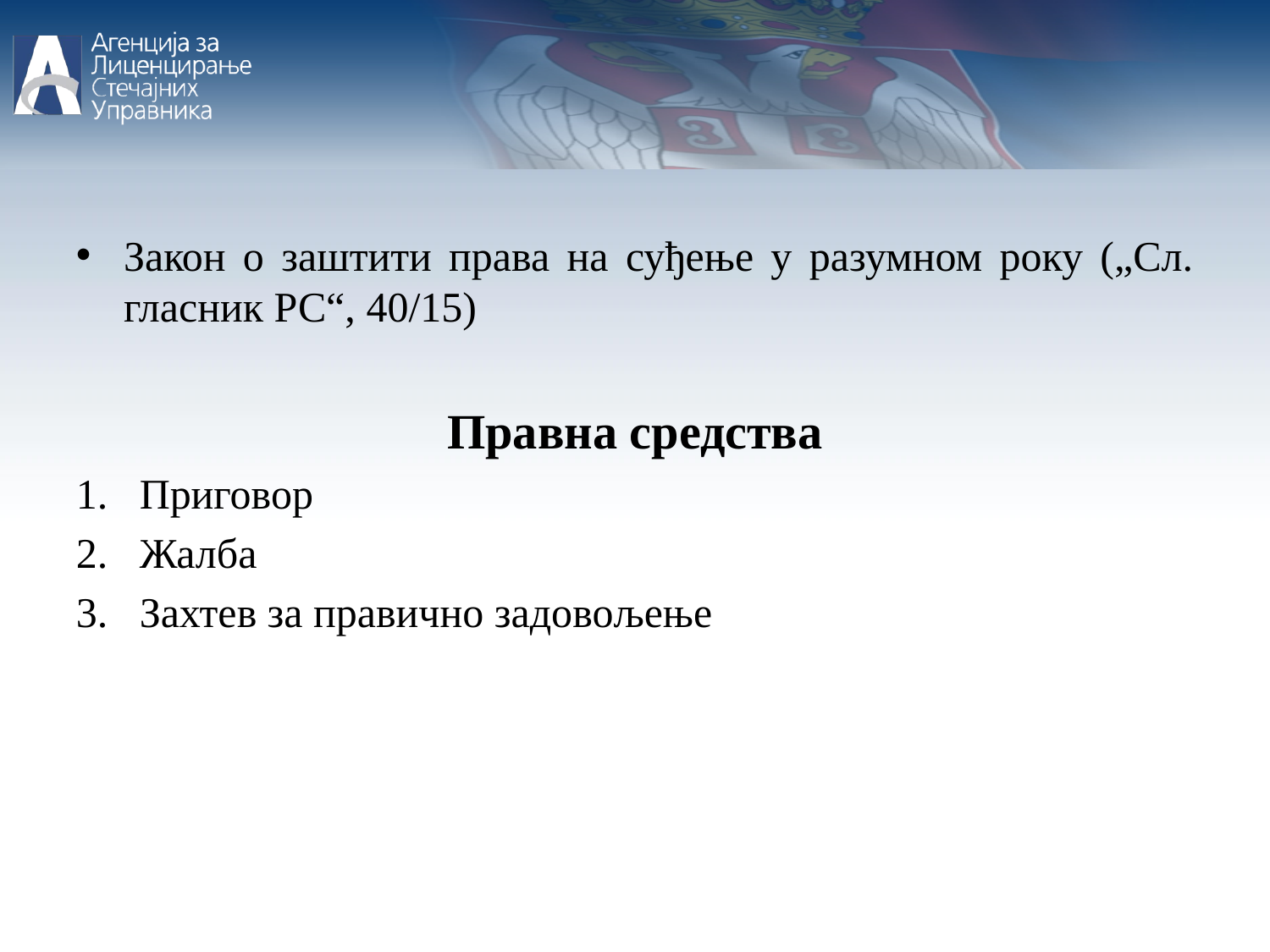

Закон о заштити права на суђење у разумном року („Сл. гласник РС“, 40/15)

Правна средства
Приговор
Жалба
Захтев за правично задовољење